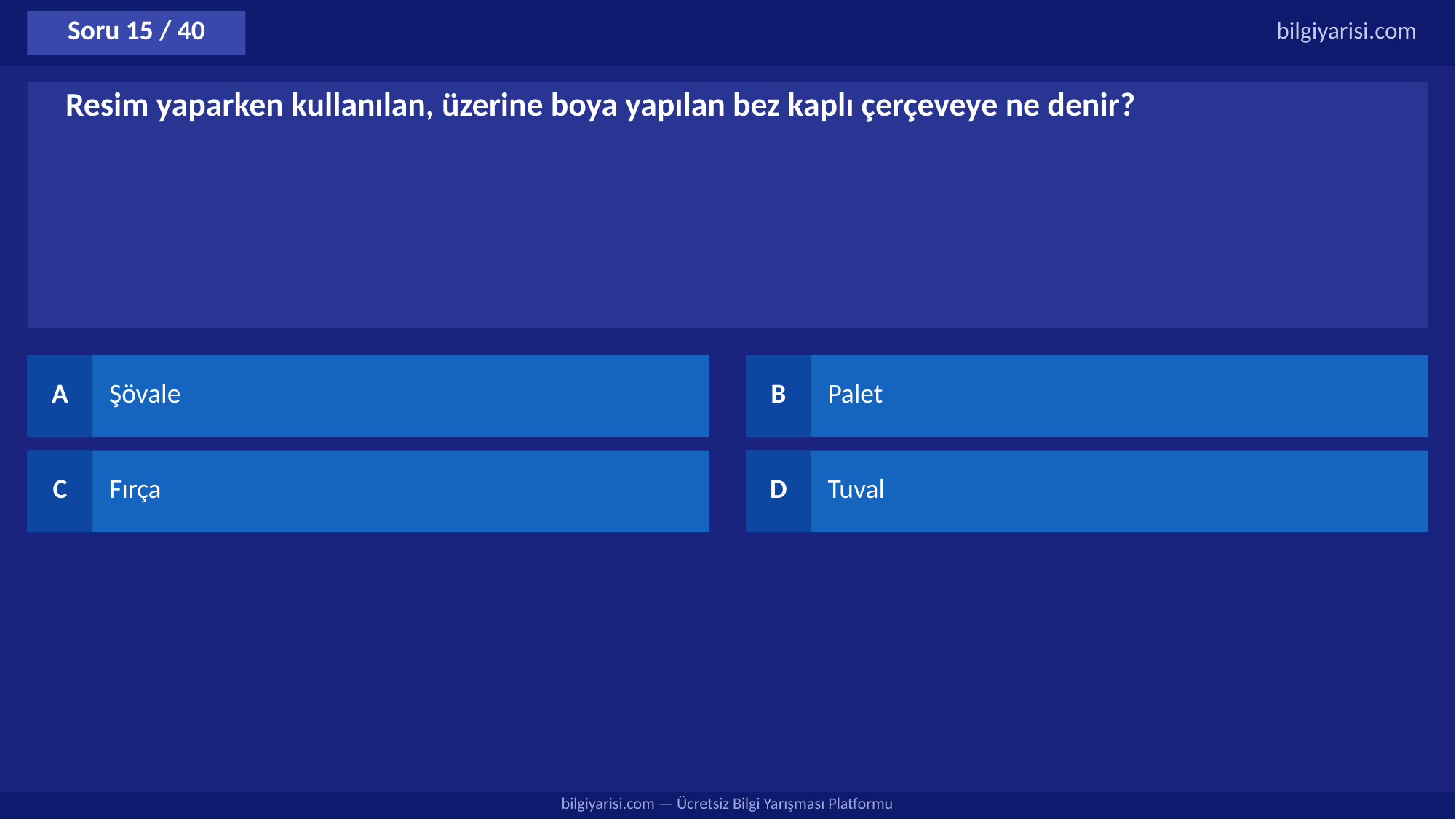

Soru 15 / 40
bilgiyarisi.com

Resim yaparken kullanılan, üzerine boya yapılan bez kaplı çerçeveye ne denir?

A
Şövale

B
Palet

C
Fırça

D
Tuval
bilgiyarisi.com — Ücretsiz Bilgi Yarışması Platformu